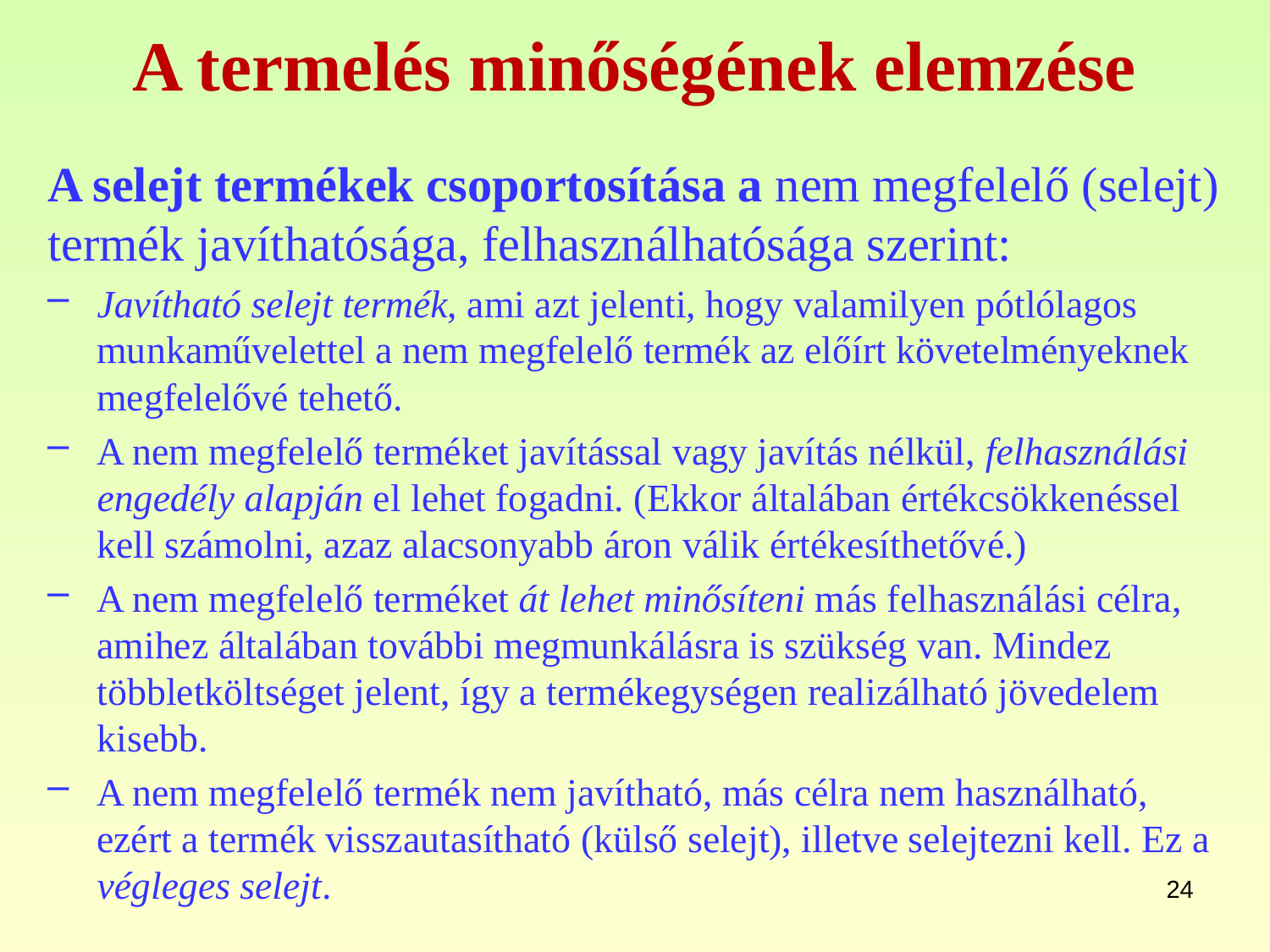

# A termelés minőségének elemzése
A selejt termékek csoportosítása a nem megfelelő (selejt) termék javíthatósága, felhasználhatósága szerint:
Javítható selejt termék, ami azt jelenti, hogy valamilyen pótlólagos munkaművelettel a nem megfelelő termék az előírt követelményeknek megfelelővé tehető.
A nem megfelelő terméket javítással vagy javítás nélkül, felhasználási engedély alapján el lehet fogadni. (Ekkor általában értékcsökkenéssel kell számolni, azaz alacsonyabb áron válik értékesíthetővé.)
A nem megfelelő terméket át lehet minősíteni más felhasználási célra, amihez általában további megmunkálásra is szükség van. Mindez többletköltséget jelent, így a termékegységen realizálható jövedelem kisebb.
A nem megfelelő termék nem javítható, más célra nem használható, ezért a termék visszautasítható (külső selejt), illetve selejtezni kell. Ez a végleges selejt.
24